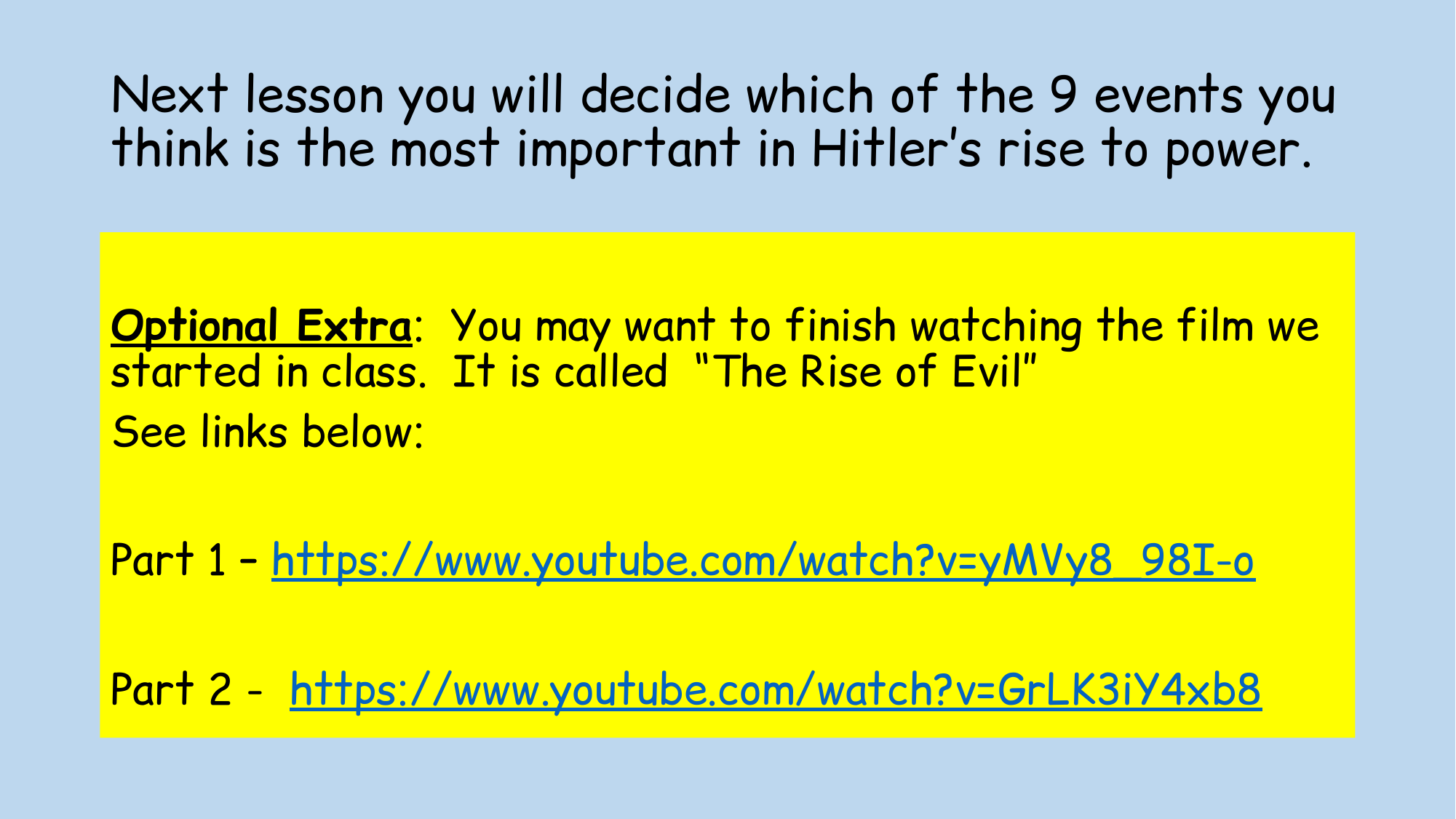

# Next lesson you will decide which of the 9 events you think is the most important in Hitler’s rise to power.

Optional Extra:  You may want to finish watching the film we started in class.  It is called  “The Rise of Evil”
See links below:

Part 1 – https://www.youtube.com/watch?v=yMVy8_98I-o

Part 2 -  https://www.youtube.com/watch?v=GrLK3iY4xb8